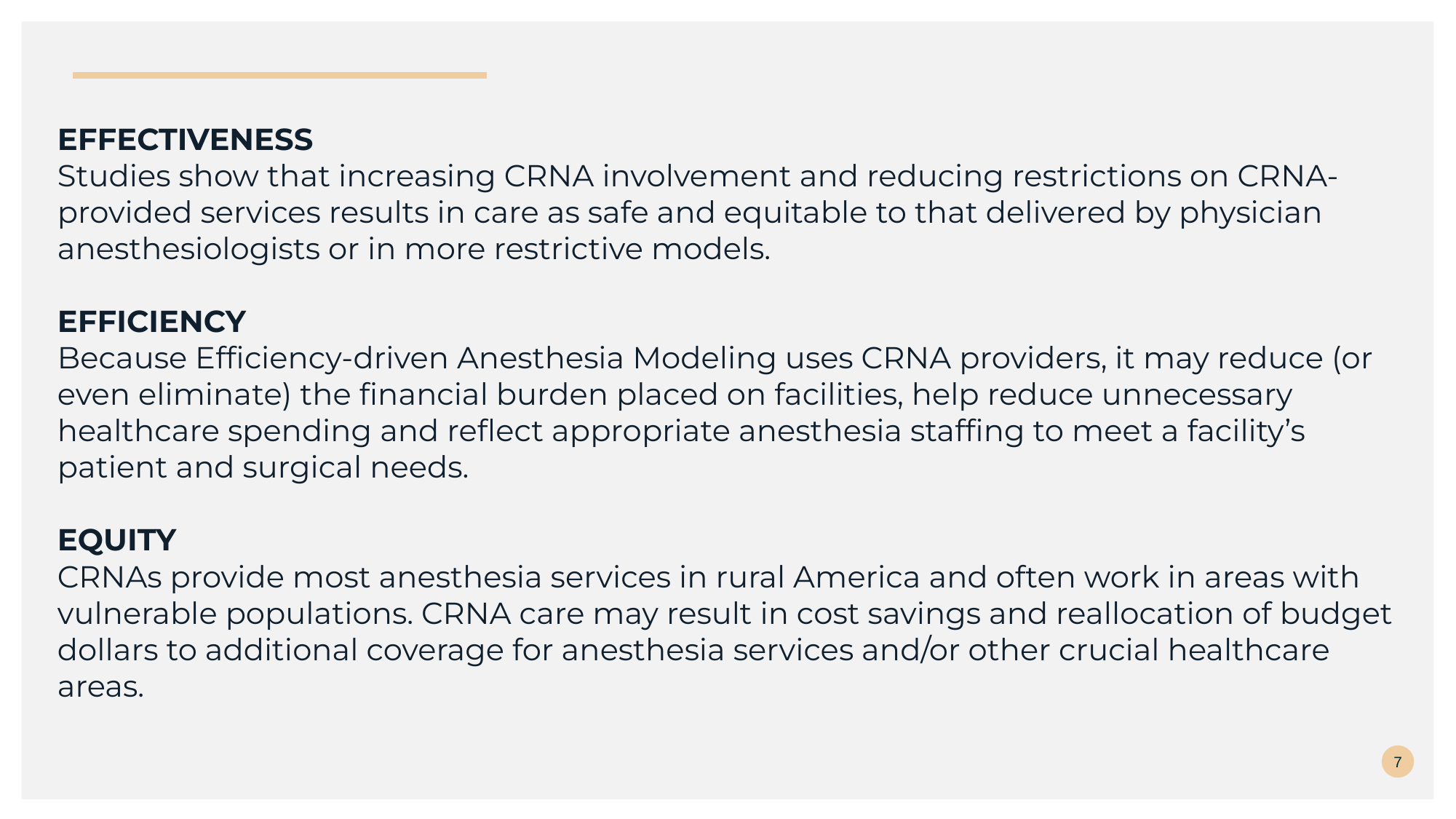

EFFECTIVENESS
Studies show that increasing CRNA involvement and reducing restrictions on CRNA-provided services results in care as safe and equitable to that delivered by physician anesthesiologists or in more restrictive models.

EFFICIENCY
Because Efficiency-driven Anesthesia Modeling uses CRNA providers, it may reduce (or even eliminate) the financial burden placed on facilities, help reduce unnecessary healthcare spending and reflect appropriate anesthesia staffing to meet a facility’s patient and surgical needs.

EQUITY
CRNAs provide most anesthesia services in rural America and often work in areas with vulnerable populations. CRNA care may result in cost savings and reallocation of budget dollars to additional coverage for anesthesia services and/or other crucial healthcare areas.
7